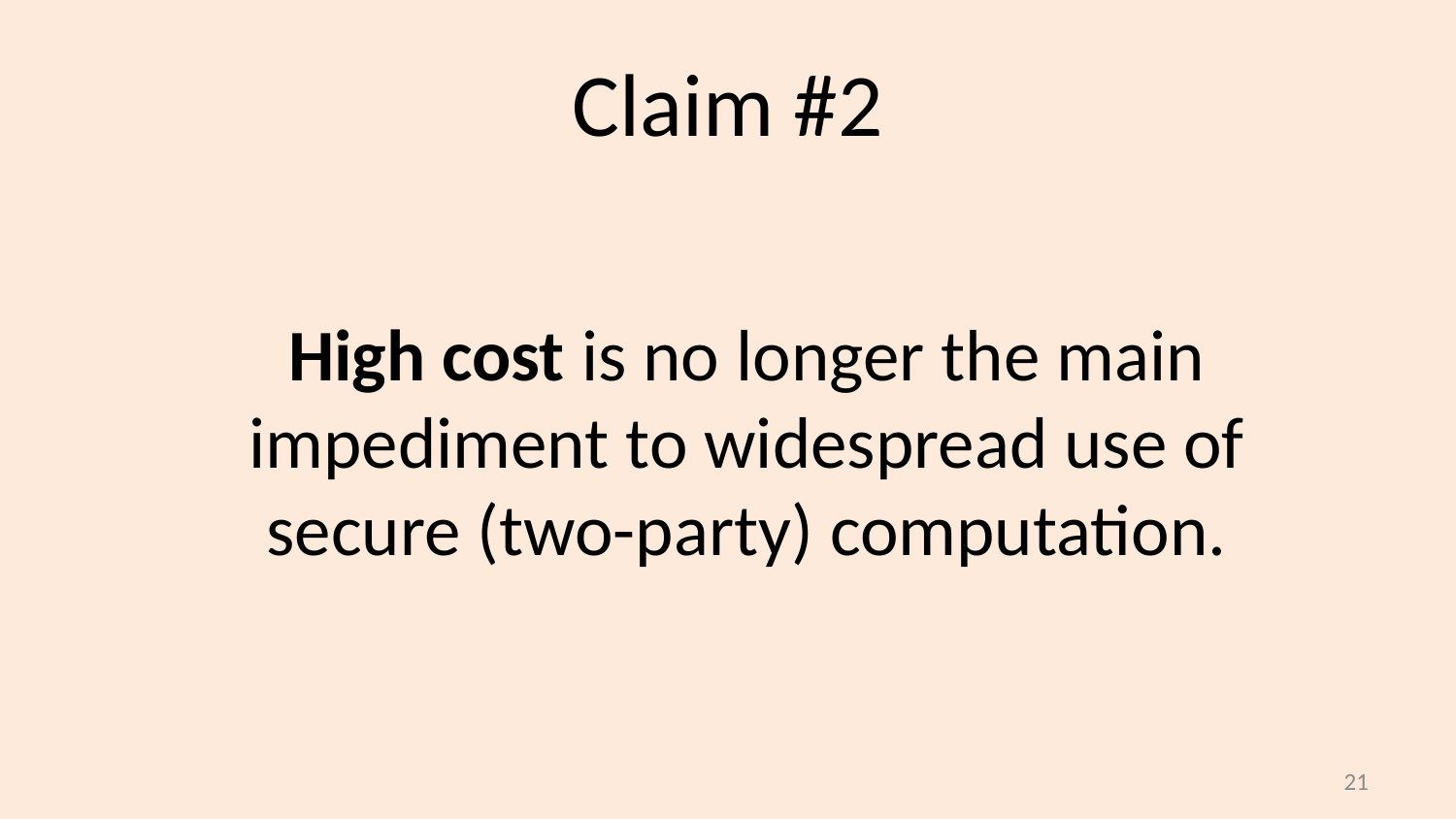

# Claim #2
High cost is no longer the main impediment to widespread use of secure (two-party) computation.
21